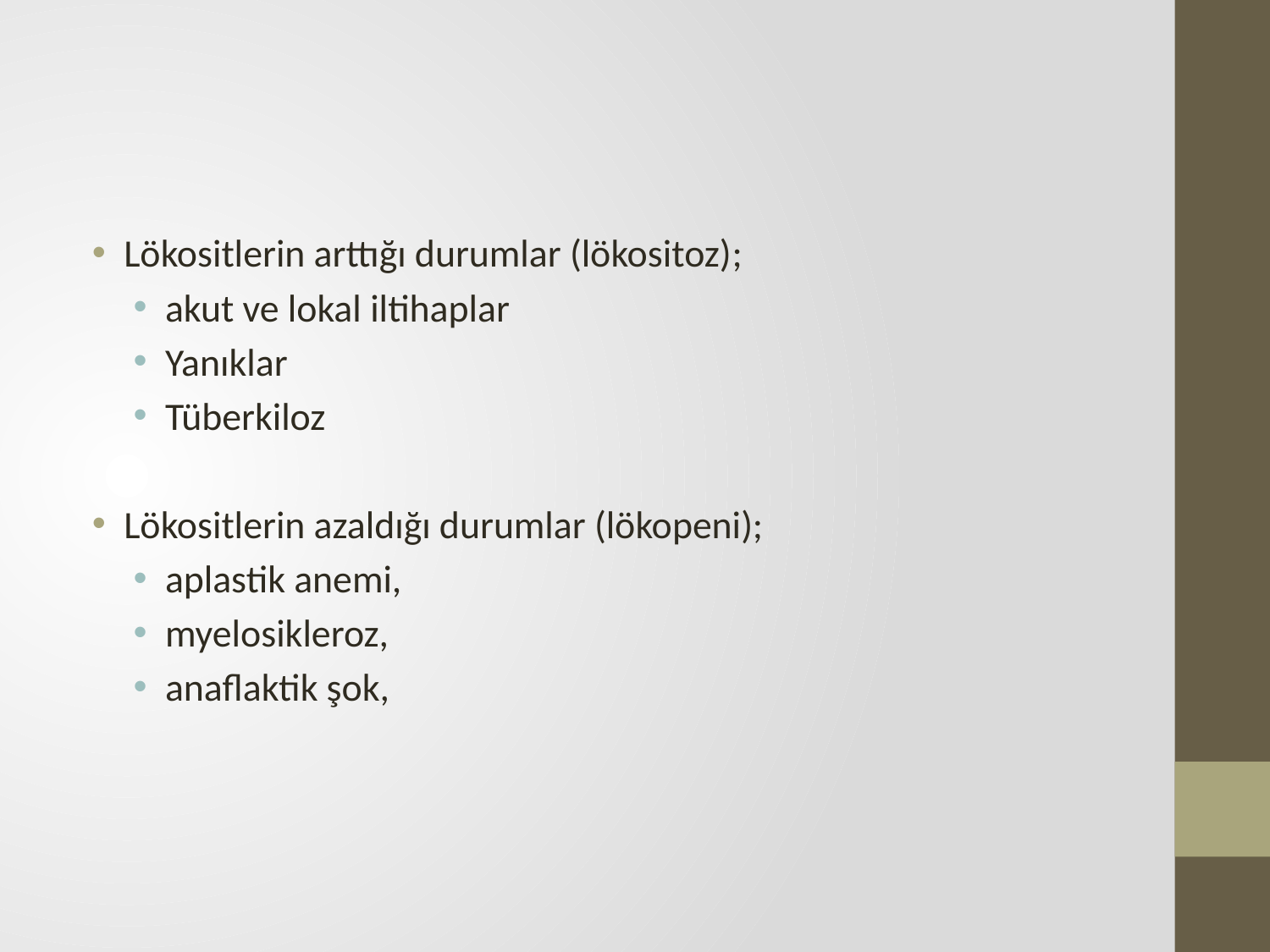

#
Lökositlerin arttığı durumlar (lökositoz);
akut ve lokal iltihaplar
Yanıklar
Tüberkiloz

Lökositlerin azaldığı durumlar (lökopeni);
aplastik anemi,
myelosikleroz,
anaflaktik şok,